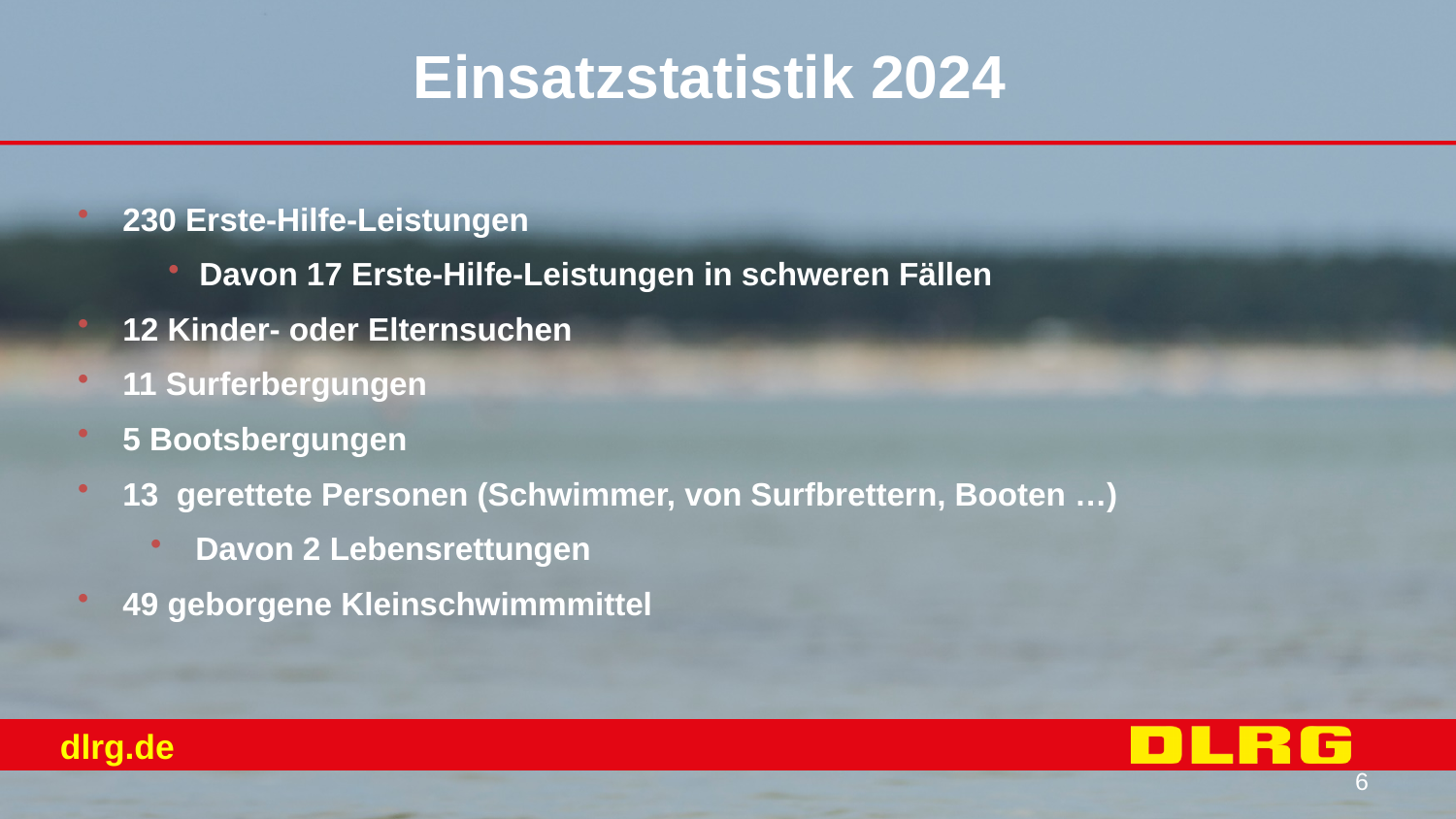

# Einsatzstatistik 2024
230 Erste-Hilfe-Leistungen
Davon 17 Erste-Hilfe-Leistungen in schweren Fällen
12 Kinder- oder Elternsuchen
11 Surferbergungen
5 Bootsbergungen
13  gerettete Personen (Schwimmer, von Surfbrettern, Booten …)
Davon 2 Lebensrettungen
49 geborgene Kleinschwimmmittel

6